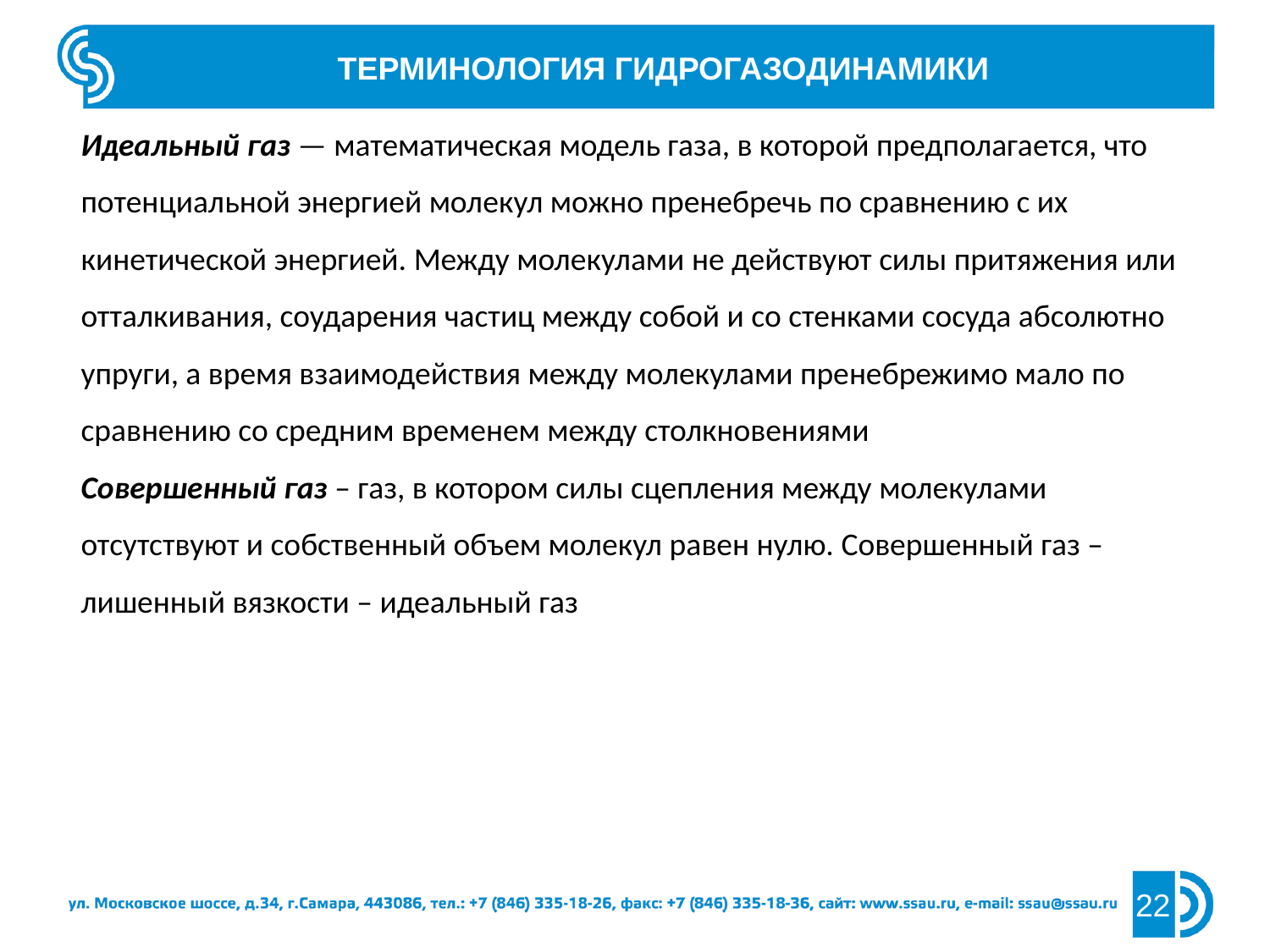

ТЕРМИНОЛОГИЯ ГИДРОГАЗОДИНАМИКИ
Идеальный газ — математическая модель газа, в которой предполагается, что потенциальной энергией молекул можно пренебречь по сравнению с их кинетической энергией. Между молекулами не действуют силы притяжения или отталкивания, соударения частиц между собой и со стенками сосуда абсолютно упруги, а время взаимодействия между молекулами пренебрежимо мало по сравнению со средним временем между столкновениями
Совершенный газ – газ, в котором силы сцепления между молекулами отсутствуют и собственный объем молекул равен нулю. Совершенный газ – лишенный вязкости – идеальный газ
22